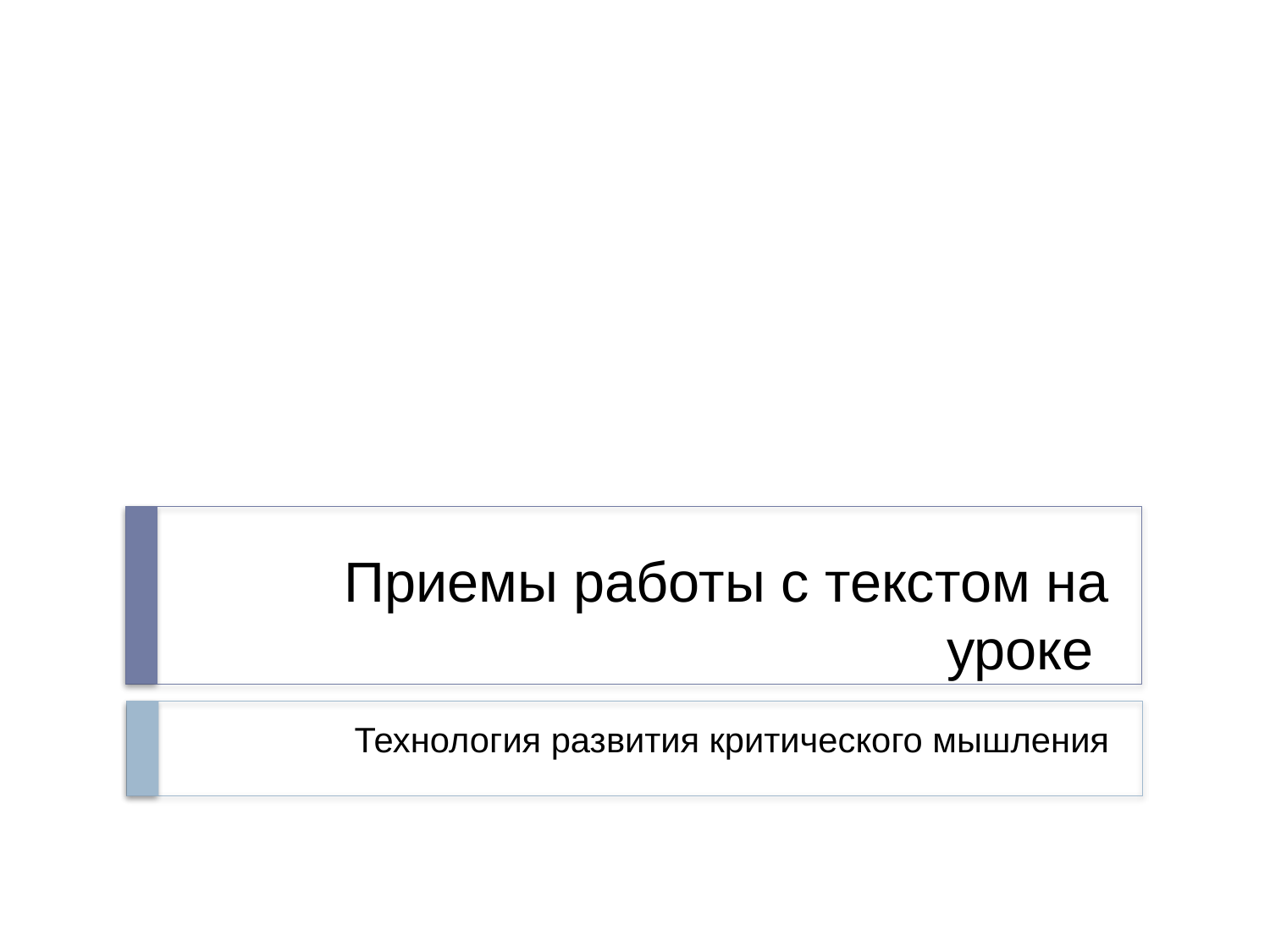

# Приемы работы с текстом на уроке
Технология развития критического мышления